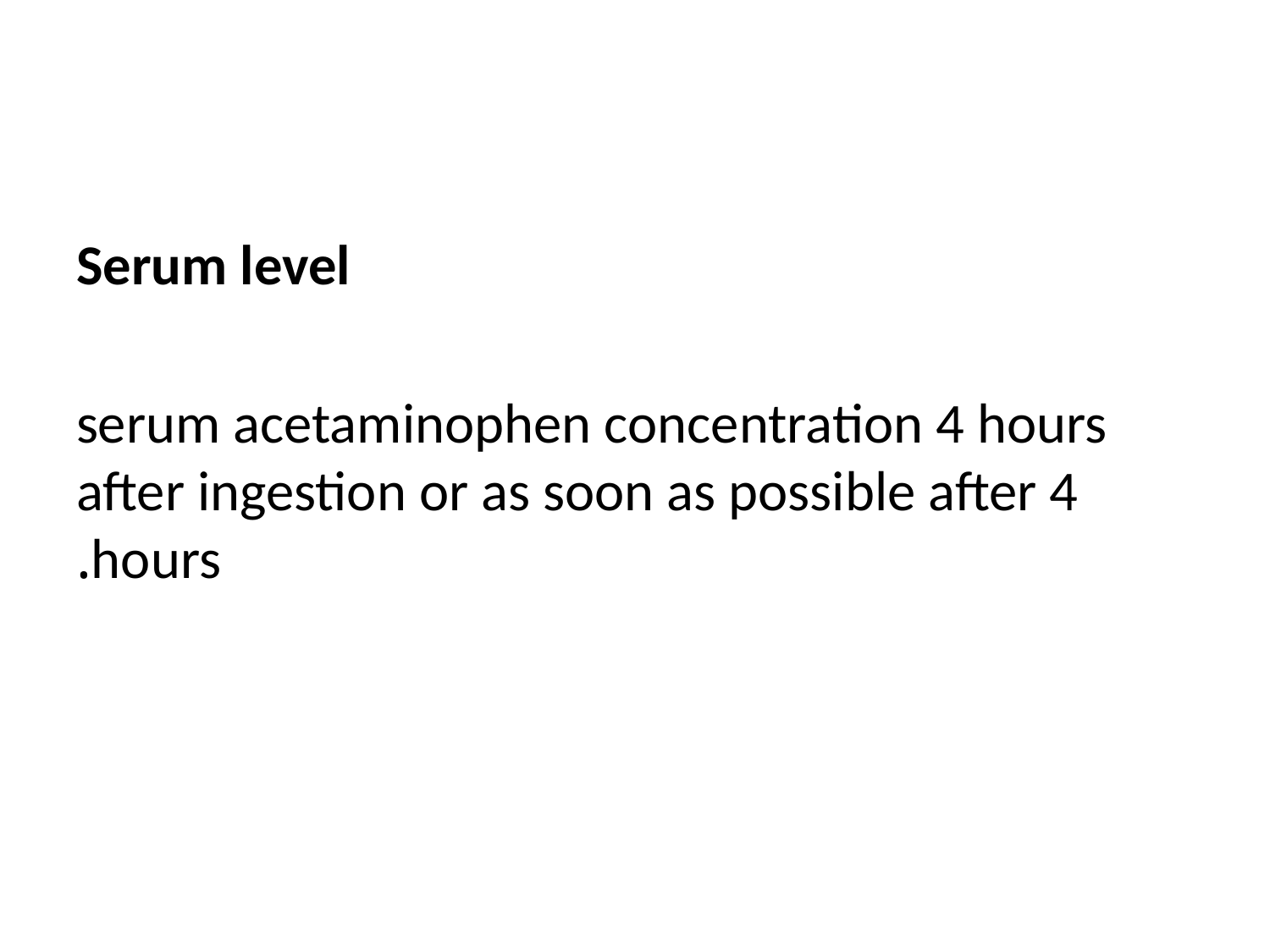

#
Serum level

serum acetaminophen concentration 4 hours after ingestion or as soon as possible after 4 hours.